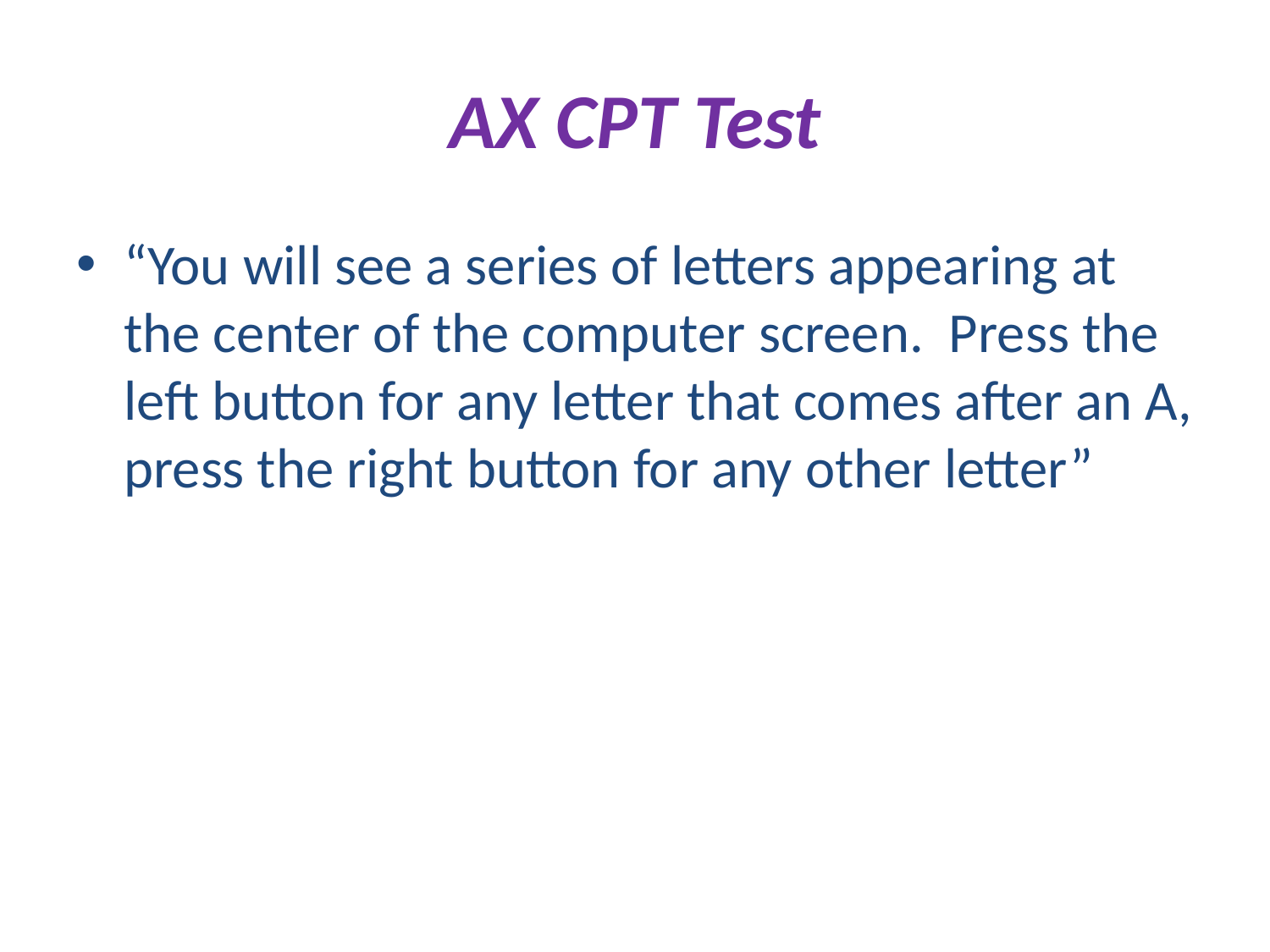

# AX CPT Test
“You will see a series of letters appearing at the center of the computer screen.  Press the left button for any letter that comes after an A, press the right button for any other letter”